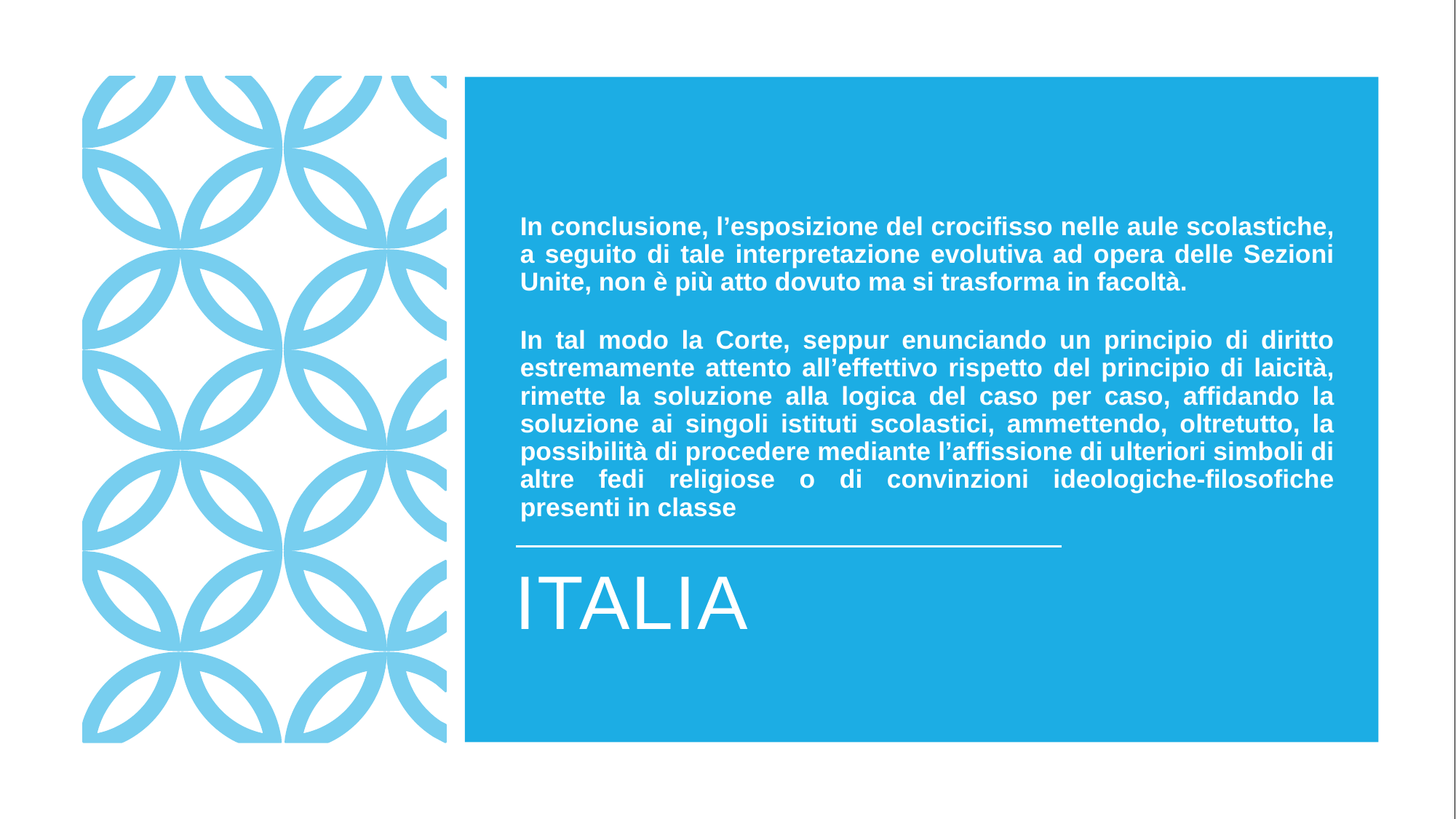

In conclusione, l’esposizione del crocifisso nelle aule scolastiche, a seguito di tale interpretazione evolutiva ad opera delle Sezioni Unite, non è più atto dovuto ma si trasforma in facoltà.
In tal modo la Corte, seppur enunciando un principio di diritto estremamente attento all’effettivo rispetto del principio di laicità, rimette la soluzione alla logica del caso per caso, affidando la soluzione ai singoli istituti scolastici, ammettendo, oltretutto, la possibilità di procedere mediante l’affissione di ulteriori simboli di altre fedi religiose o di convinzioni ideologiche-filosofiche presenti in classe

# ITALIA